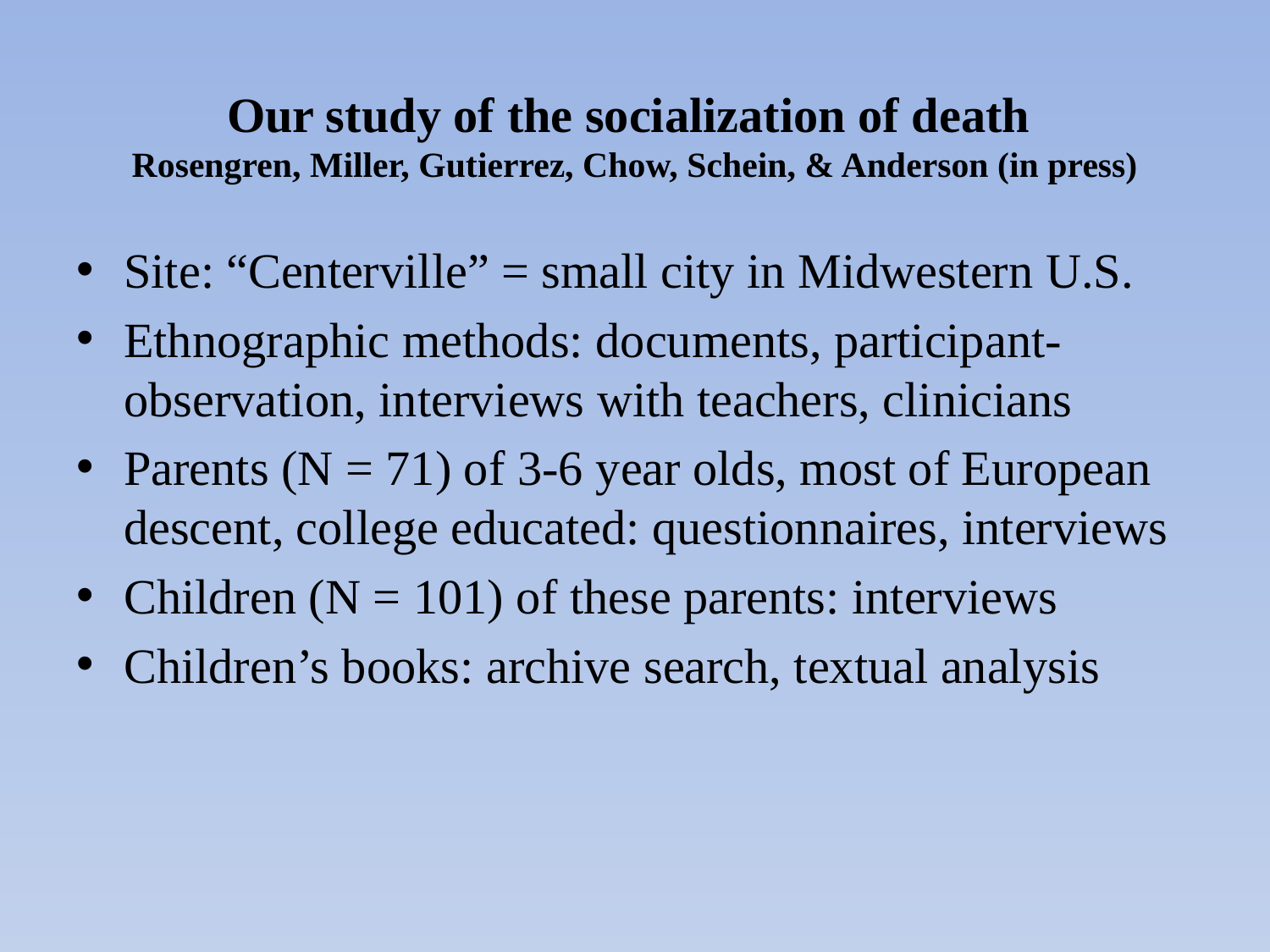

# Our study of the socialization of death Rosengren, Miller, Gutierrez, Chow, Schein, & Anderson (in press)
Site: “Centerville” = small city in Midwestern U.S.
Ethnographic methods: documents, participant-observation, interviews with teachers, clinicians
Parents (N = 71) of 3-6 year olds, most of European descent, college educated: questionnaires, interviews
Children (N = 101) of these parents: interviews
Children’s books: archive search, textual analysis